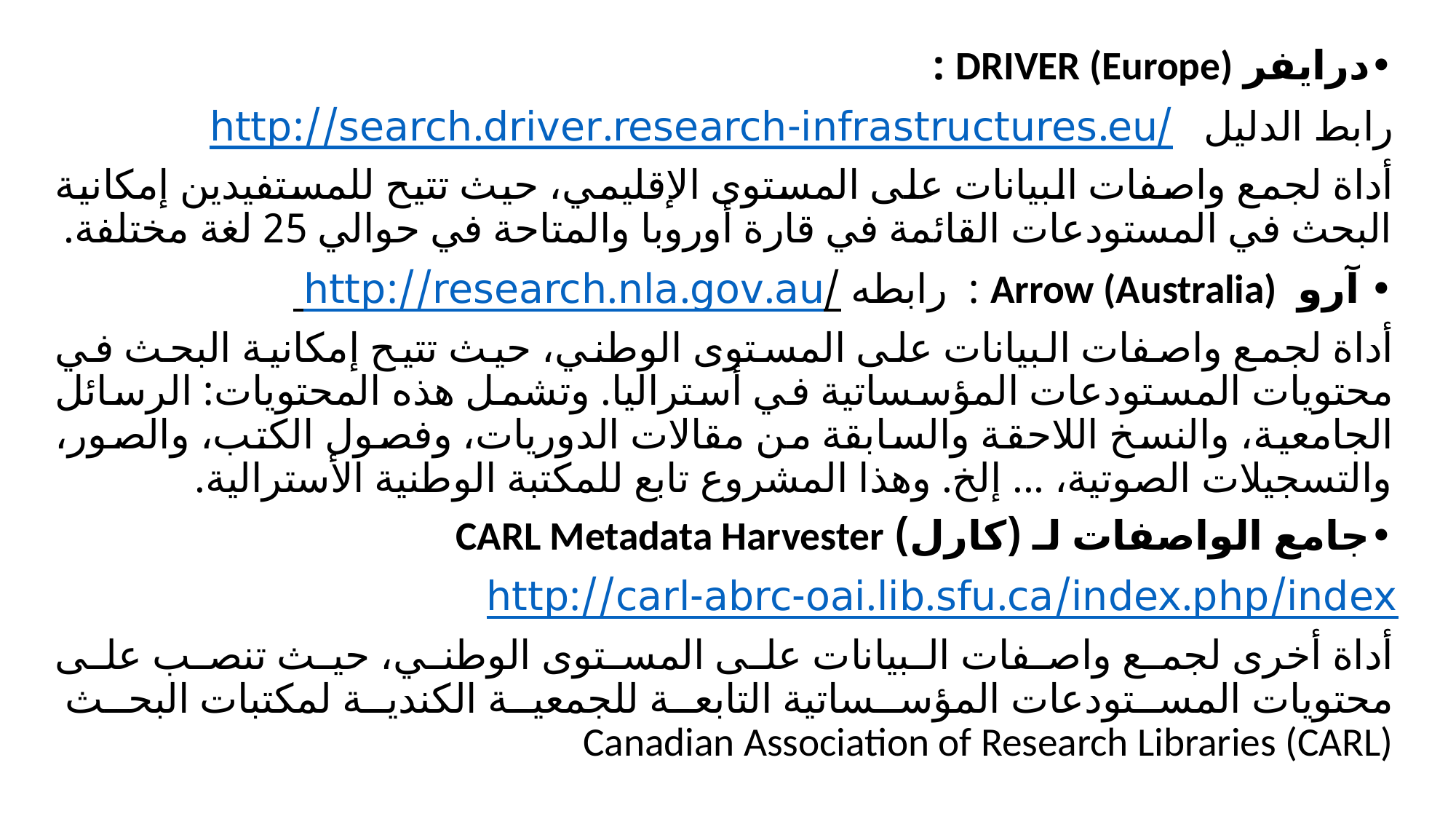

•درايفر DRIVER (Europe) :
رابط الدليل   http://search.driver.research-infrastructures.eu/
أداة لجمع واصفات البيانات على المستوى الإقليمي، حيث تتيح للمستفيدين إمكانية البحث في المستودعات القائمة في قارة أوروبا والمتاحة في حوالي 25 لغة مختلفة.
• آرو  Arrow (Australia) :  رابطه http://research.nla.gov.au/
أداة لجمع واصفات البيانات على المستوى الوطني، حيث تتيح إمكانية البحث في محتويات المستودعات المؤسساتية في أستراليا. وتشمل هذه المحتويات: الرسائل الجامعية، والنسخ اللاحقة والسابقة من مقالات الدوريات، وفصول الكتب، والصور، والتسجيلات الصوتية، ... إلخ. وهذا المشروع تابع للمكتبة الوطنية الأسترالية.
•جامع الواصفات لـ (كارل) CARL Metadata Harvester
http://carl-abrc-oai.lib.sfu.ca/index.php/index
أداة أخرى لجمع واصفات البيانات على المستوى الوطني، حيث تنصب على محتويات المستودعات المؤسساتية التابعة للجمعية الكندية لمكتبات البحث  Canadian Association of Research Libraries (CARL)